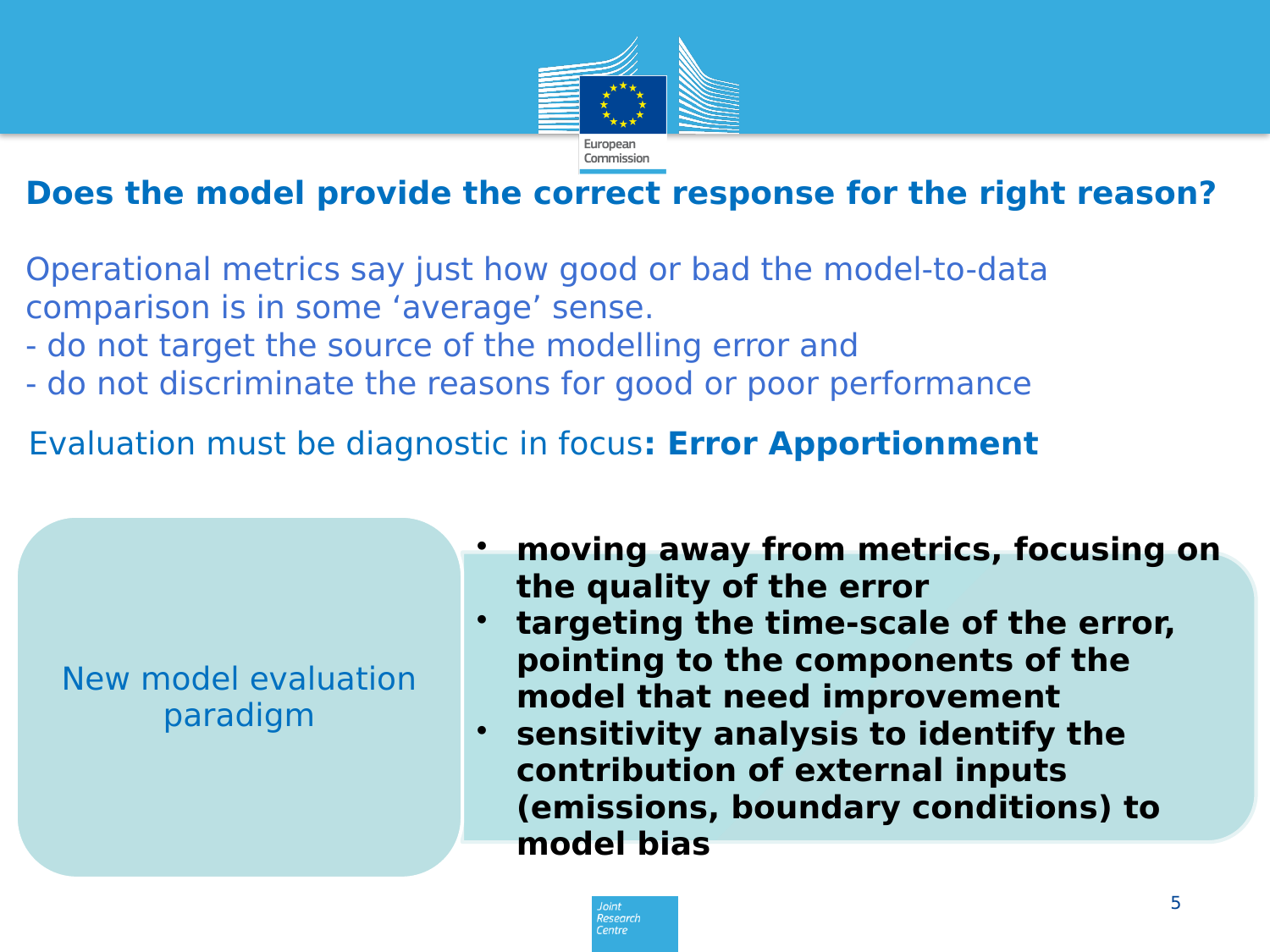

Does the model provide the correct response for the right reason?

Operational metrics say just how good or bad the model-to-data comparison is in some ‘average’ sense.
- do not target the source of the modelling error and
- do not discriminate the reasons for good or poor performance
Evaluation must be diagnostic in focus: Error Apportionment
New model evaluation paradigm
moving away from metrics, focusing on the quality of the error
targeting the time-scale of the error, pointing to the components of the model that need improvement
sensitivity analysis to identify the contribution of external inputs (emissions, boundary conditions) to model bias
5